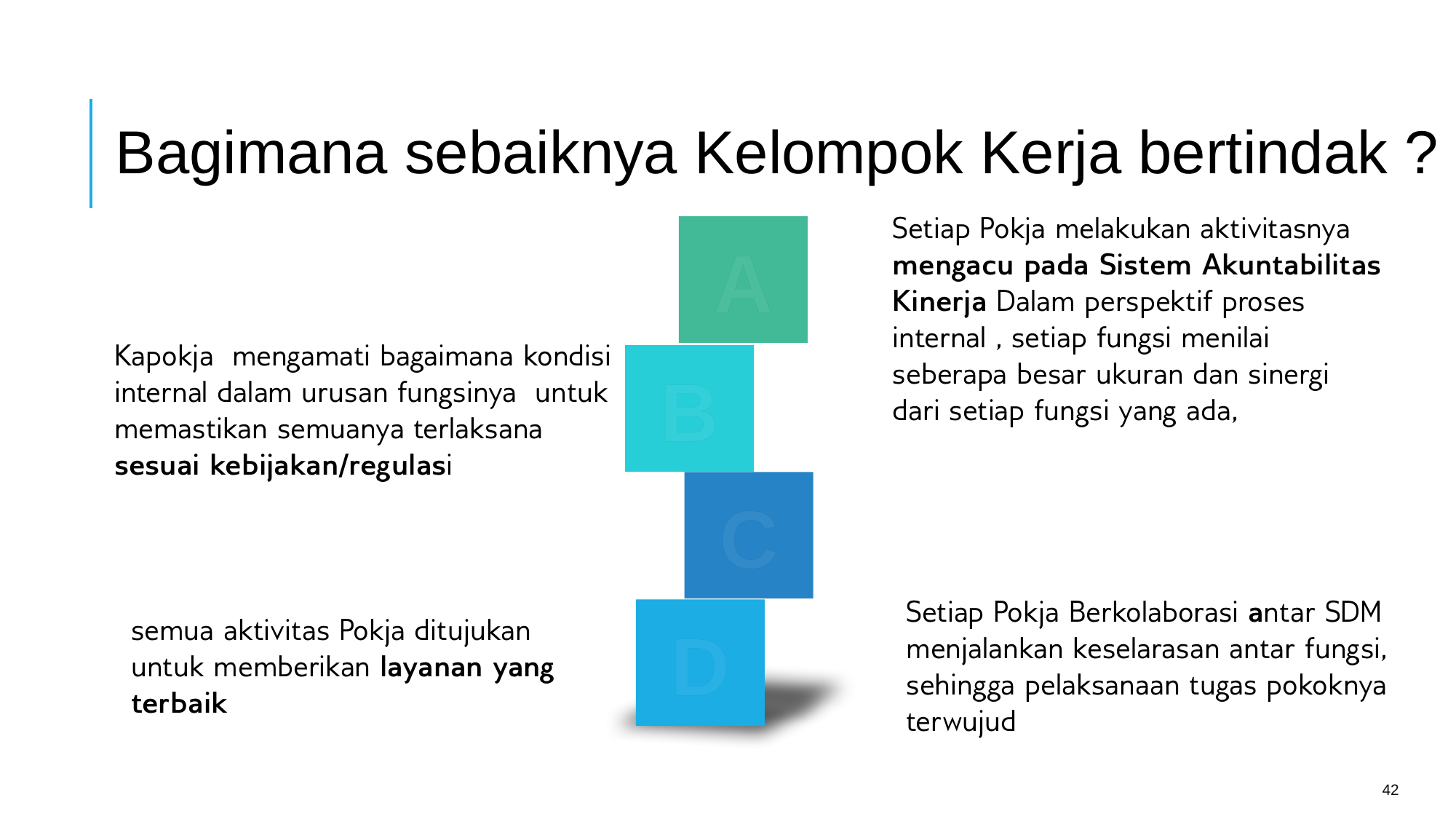

Bagimana sebaiknya Kelompok Kerja bertindak ?
Setiap Pokja melakukan aktivitasnya mengacu pada Sistem Akuntabilitas Kinerja Dalam perspektif proses internal , setiap fungsi menilai seberapa besar ukuran dan sinergi dari setiap fungsi yang ada,

A
B
C
D

Kapokja  mengamati bagaimana kondisi internal dalam urusan fungsinya  untuk memastikan semuanya terlaksana sesuai kebijakan/regulasi

Setiap Pokja Berkolaborasi antar SDM menjalankan keselarasan antar fungsi, sehingga pelaksanaan tugas pokoknya terwujud

semua aktivitas Pokja ditujukan untuk memberikan layanan yang terbaik
42